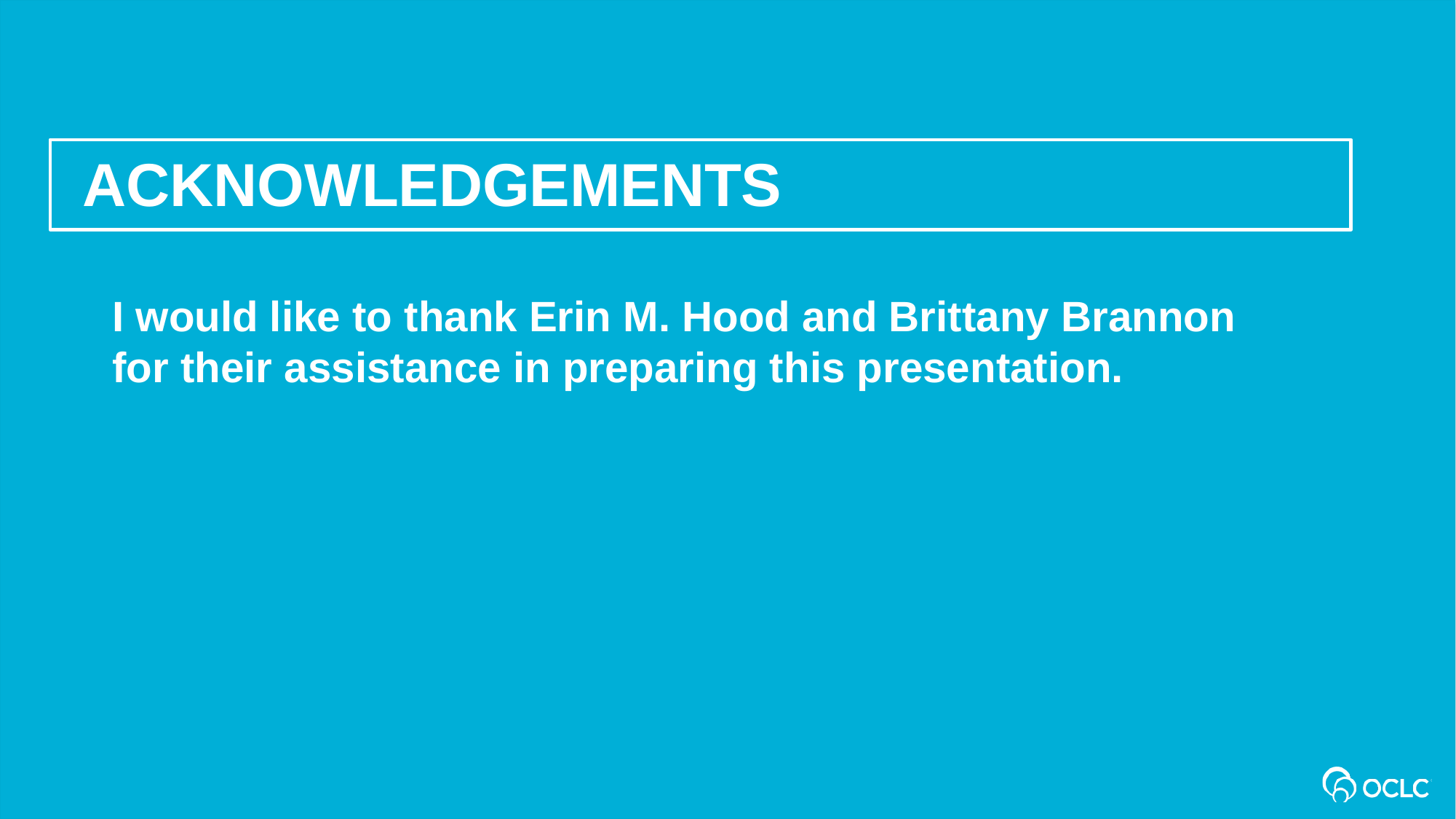

Acknowledgements
I would like to thank Erin M. Hood and Brittany Brannon for their assistance in preparing this presentation.